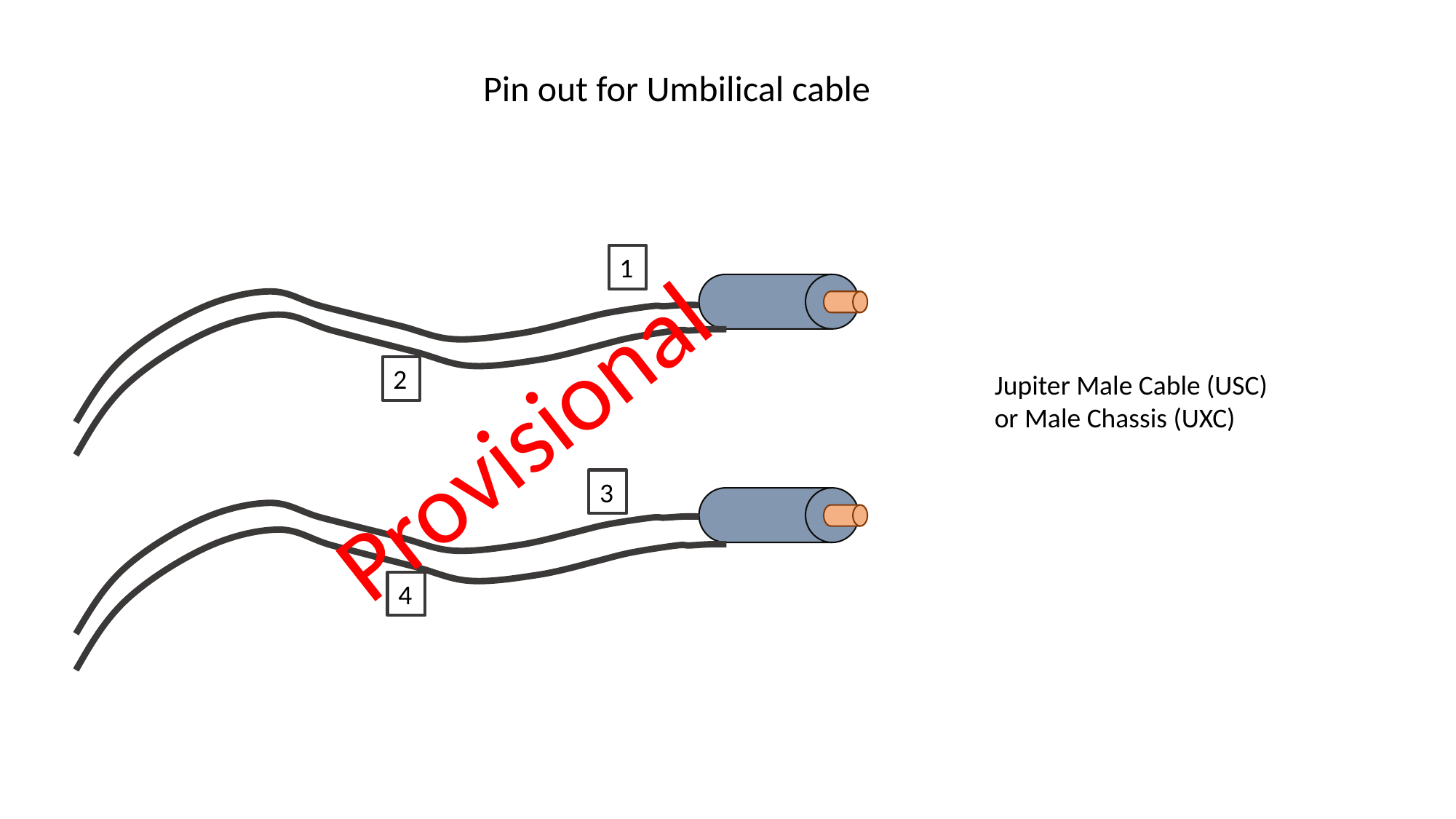

Pin out for Umbilical cable
1

Provisional
2
Jupiter Male Cable (USC) or Male Chassis (UXC)
3

4